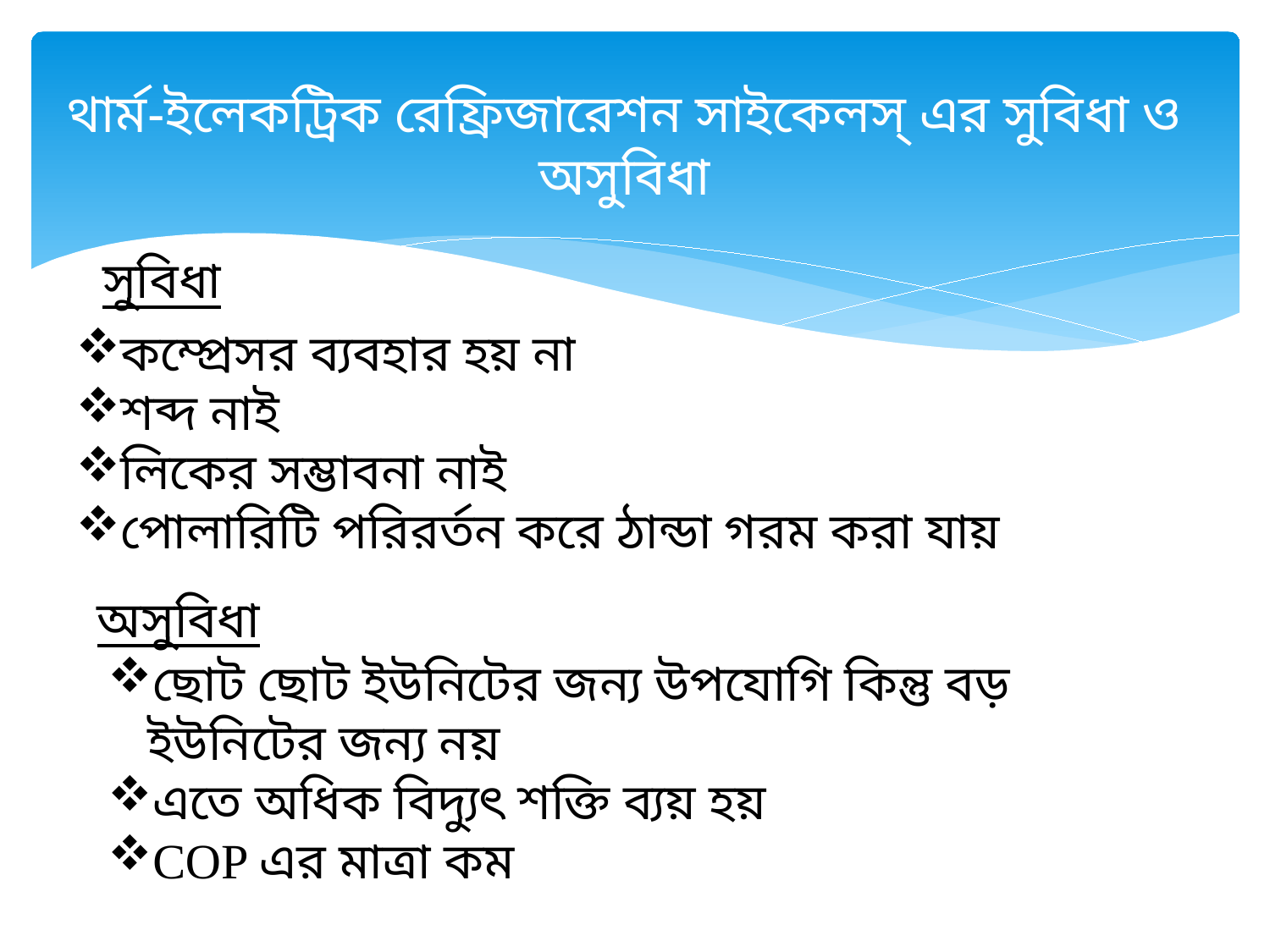

# থার্ম-ইলেকট্রিক রেফ্রিজারেশন সাইকেলস্ এর সুবিধা ও অসুবিধা
সুবিধা
কম্প্রেসর ব্যবহার হয় না
শব্দ নাই
লিকের সম্ভাবনা নাই
পোলারিটি পরিরর্তন করে ঠান্ডা গরম করা যায়
অসুবিধা
ছোট ছোট ইউনিটের জন্য উপযোগি কিন্তু বড় ইউনিটের জন্য নয়
এতে অধিক বিদ্যুৎ শক্তি ব্যয় হয়
COP এর মাত্রা কম